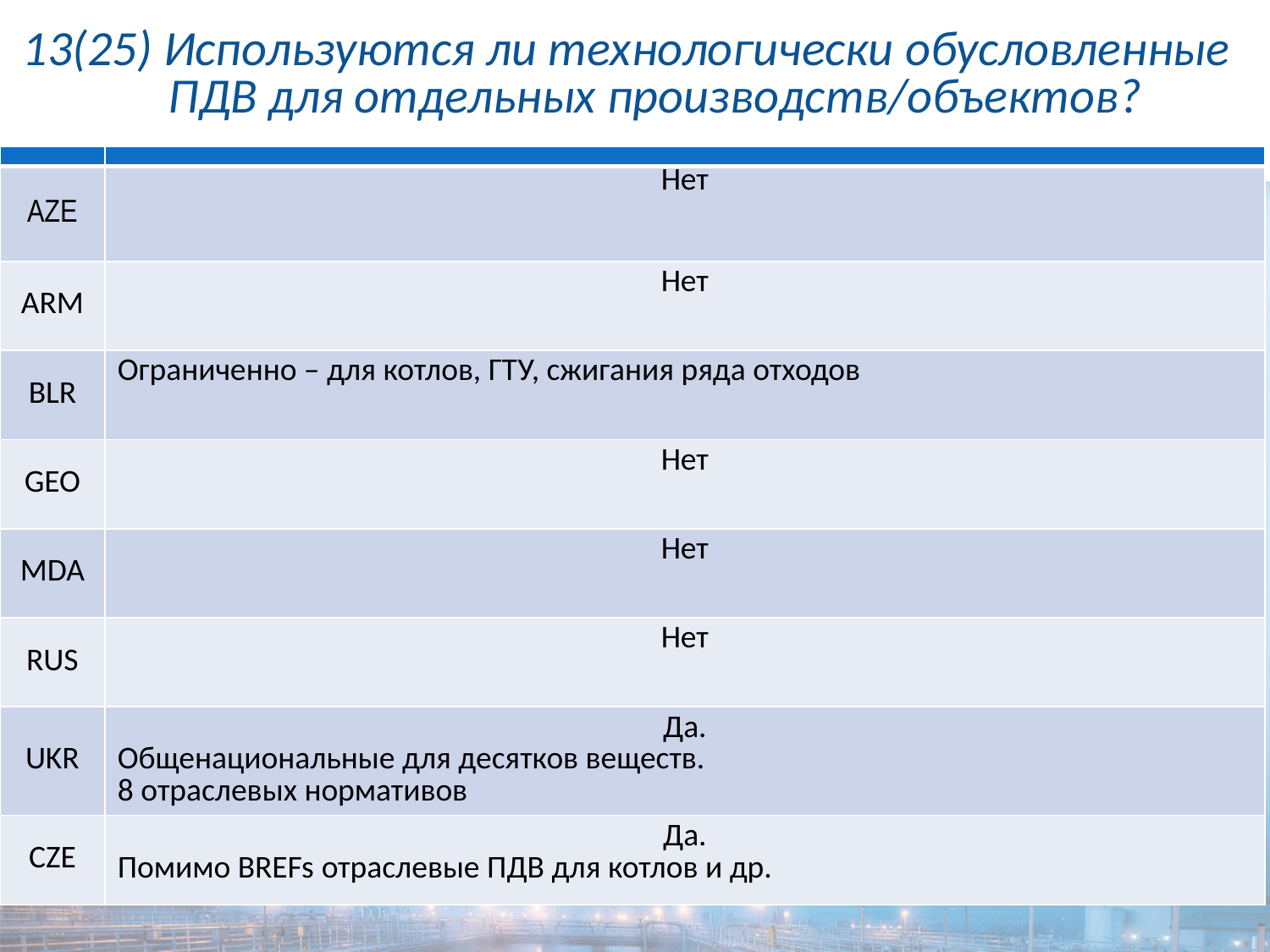

# 13(25) Используются ли технологически обусловленные ПДВ для отдельных производств/объектов?
|  |  |
| --- | --- |
| AZE | Нет |
| ARM | Нет |
| BLR | Ограниченно – для котлов, ГТУ, сжигания ряда отходов |
| GEO | Нет |
| MDA | Нет |
| RUS | Нет |
| UKR | Да. Общенациональные для десятков веществ. 8 отраслевых нормативов |
| CZE | Да. Помимо BREFs отраслевые ПДВ для котлов и др. |